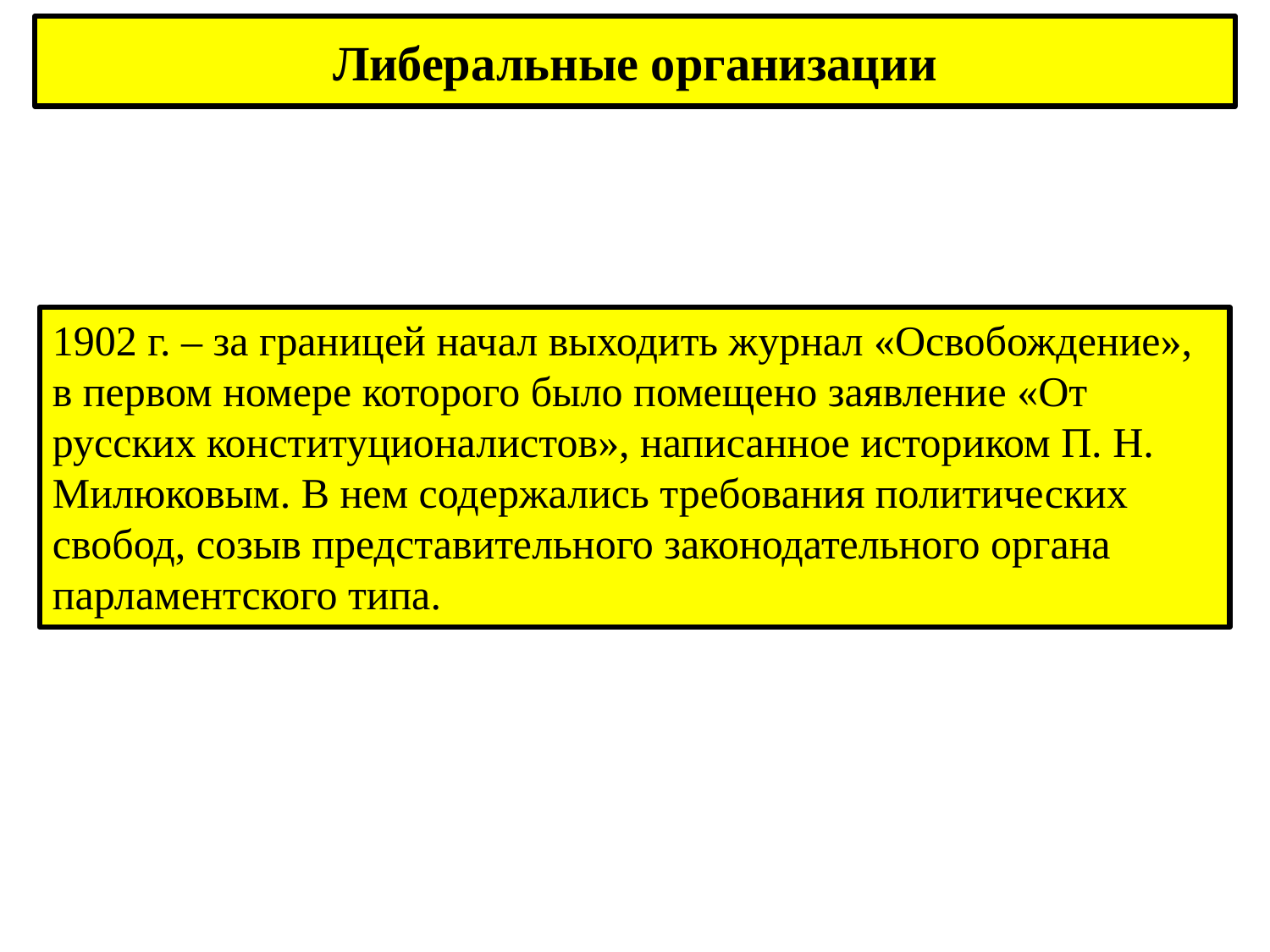

# Либеральные организации
1902 г. – за границей начал выходить журнал «Освобождение», в первом номере которого было помещено заявление «От русских конституционалистов», написанное историком П. Н. Милюковым. В нем содержались требования политических свобод, созыв представительного законодательного органа парламентского типа.